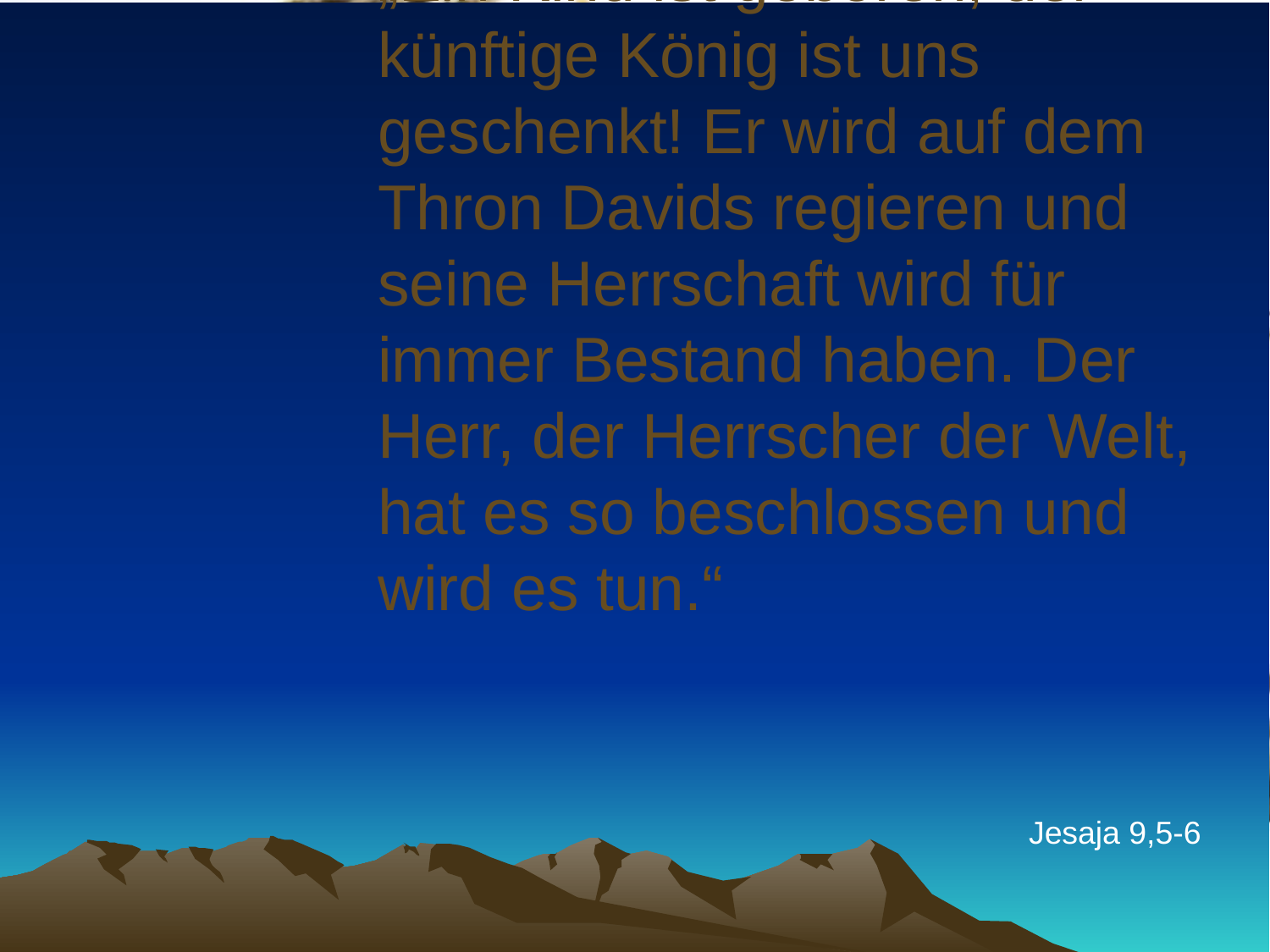

# „Ein Kind ist geboren, der künftige König ist uns geschenkt! Er wird auf dem Thron Davids regieren und seine Herrschaft wird für immer Bestand haben. Der Herr, der Herrscher der Welt, hat es so beschlossen und wird es tun.“
Jesaja 9,5-6